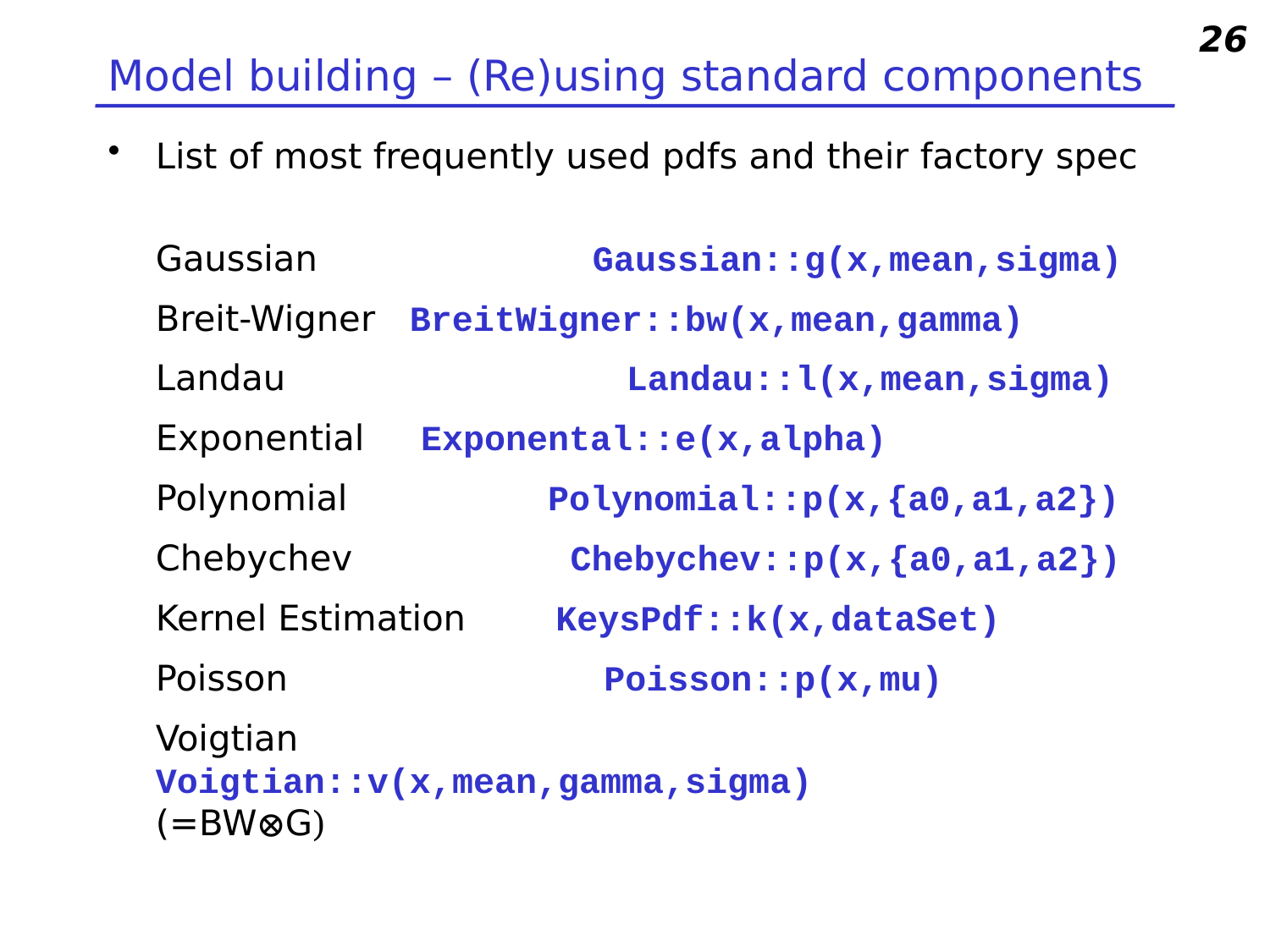

26
# Model building – (Re)using standard components
List of most frequently used pdfs and their factory spec
	Gaussian		     Gaussian::g(x,mean,sigma)
	Breit-Wigner	BreitWigner::bw(x,mean,gamma)
	Landau		        Landau::l(x,mean,sigma)
	Exponential	 Exponental::e(x,alpha)
	Polynomial		 Polynomial::p(x,{a0,a1,a2})
	Chebychev 		   Chebychev::p(x,{a0,a1,a2})
	Kernel Estimation        KeysPdf::k(x,dataSet)
	Poisson		      Poisson::p(x,mu)
	Voigtian		    Voigtian::v(x,mean,gamma,sigma)
(=BW⊗G)